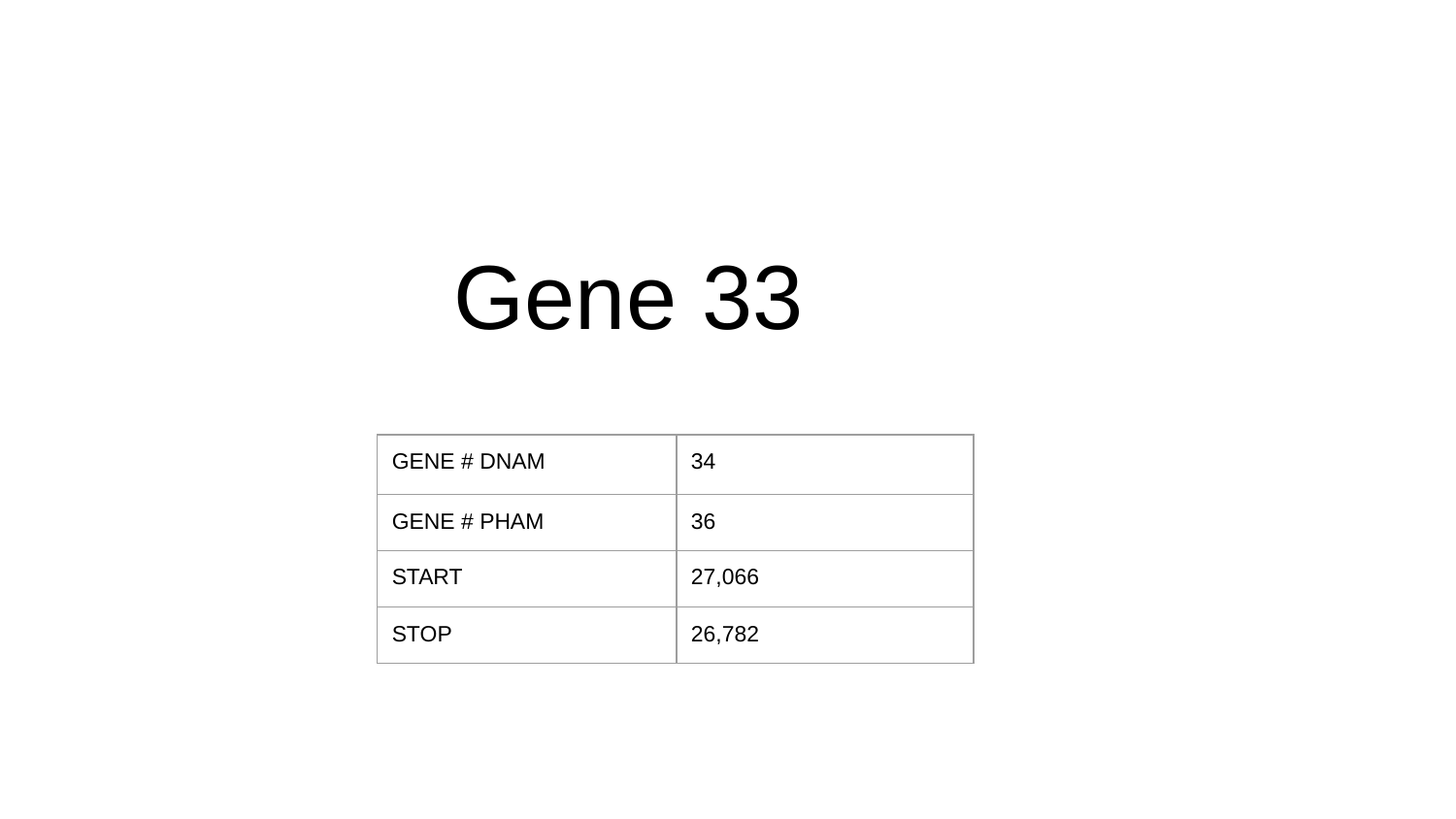

# Gene 33
| GENE # DNAM | 34 |
| --- | --- |
| GENE # PHAM | 36 |
| START | 27,066 |
| STOP | 26,782 |